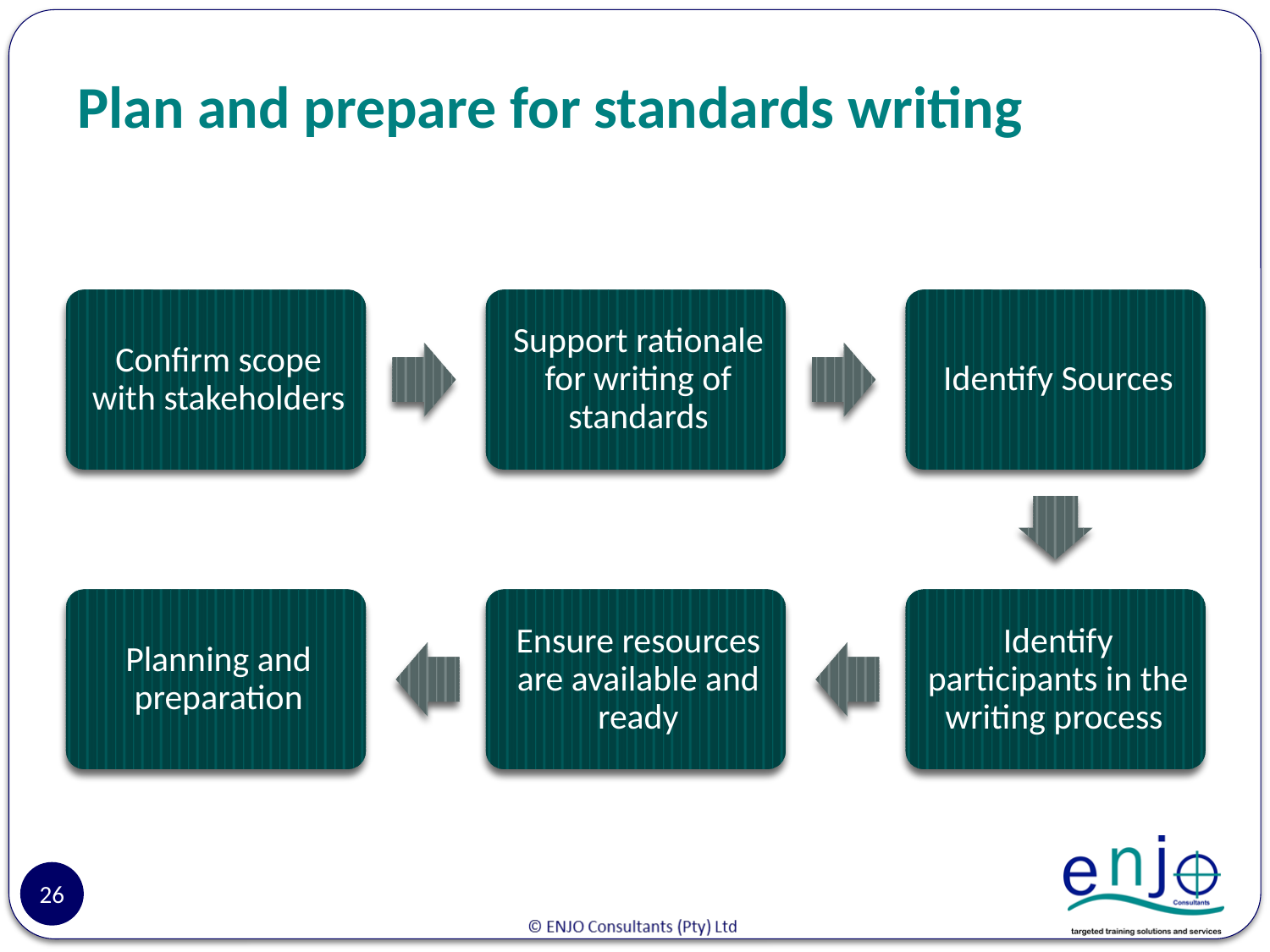

# Plan and prepare for standards writing
Confirm scope with stakeholders

Support rationale for writing of standards

Identify Sources

Identify participants in the writing process

Ensure resources are available and ready

Planning and preparation
26